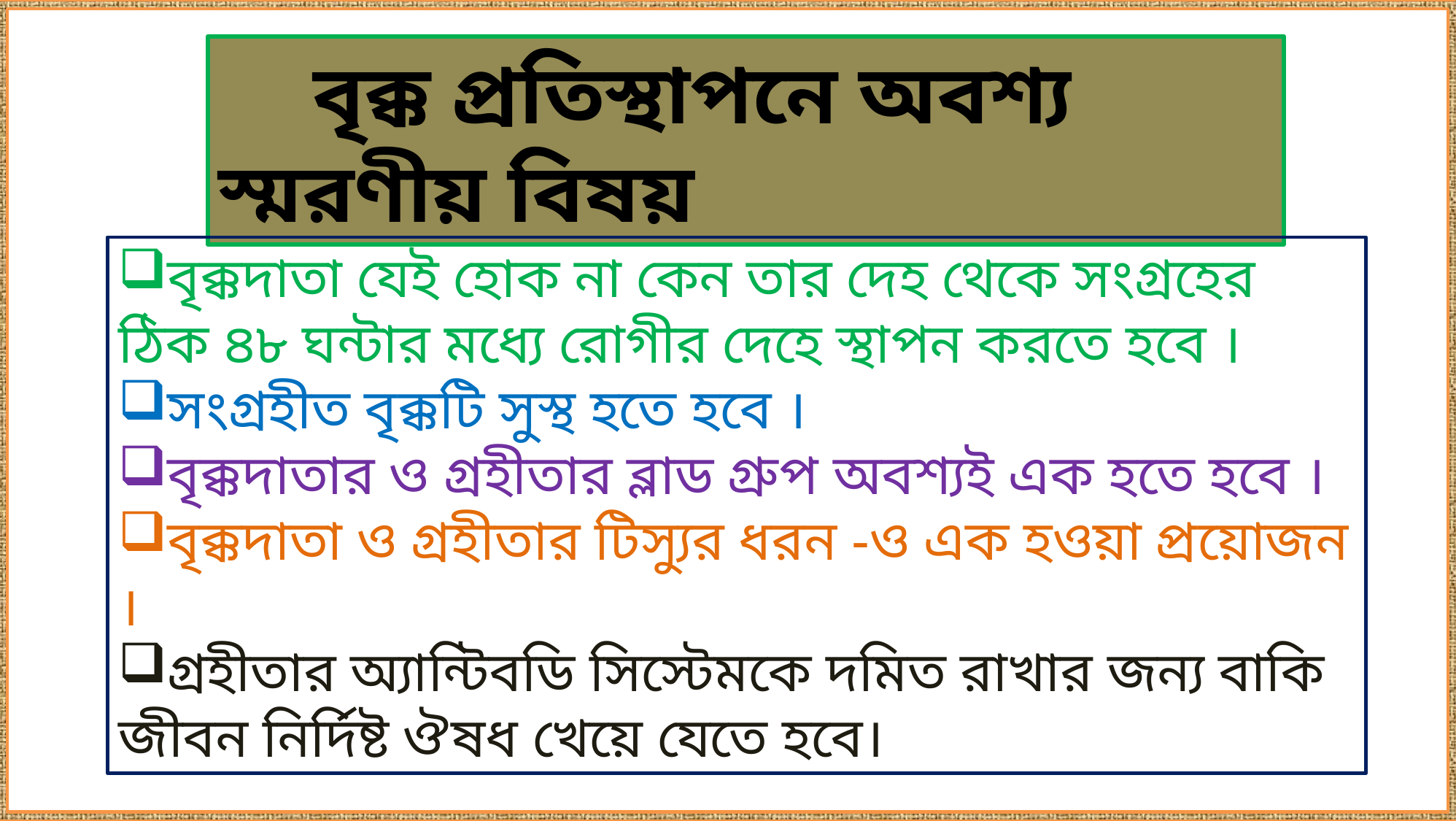

বৃক্ক প্রতিস্থাপনে অবশ্য স্মরণীয় বিষয়
বৃক্কদাতা যেই হোক না কেন তার দেহ থেকে সংগ্রহের ঠিক ৪৮ ঘন্টার মধ্যে রোগীর দেহে স্থাপন করতে হবে ।
সংগ্রহীত বৃক্কটি সুস্থ হতে হবে ।
বৃক্কদাতার ও গ্রহীতার ব্লাড গ্রুপ অবশ্যই এক হতে হবে ।
বৃক্কদাতা ও গ্রহীতার টিস্যুর ধরন -ও এক হওয়া প্রয়োজন ।
গ্রহীতার অ্যান্টিবডি সিস্টেমকে দমিত রাখার জন্য বাকি জীবন নির্দিষ্ট ঔষধ খেয়ে যেতে হবে।